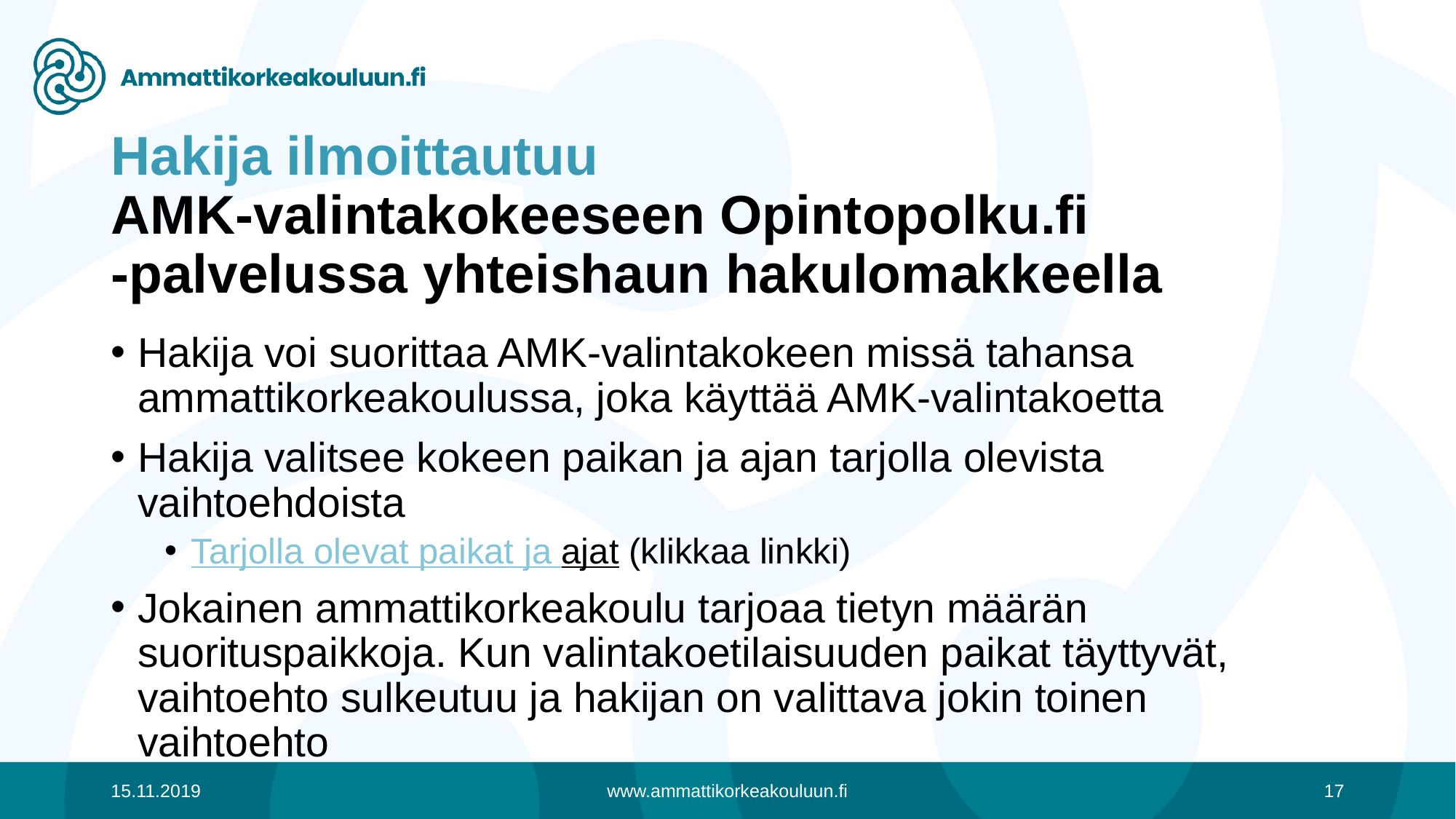

# Hakija ilmoittautuu ​ AMK-valintakokeeseen Opintopolku.fi -palvelussa yhteishaun hakulomakkeella​
Hakija voi suorittaa AMK-valintakokeen missä tahansa ammattikorkeakoulussa, joka käyttää AMK-valintakoetta
Hakija valitsee kokeen paikan ja ajan tarjolla olevista vaihtoehdoista​
Tarjolla olevat paikat​ ja ajat (klikkaa linkki)
Jokainen ammattikorkeakoulu tarjoaa tietyn määrän suorituspaikkoja. Kun valintakoetilaisuuden paikat täyttyvät, vaihtoehto sulkeutuu ja hakijan on valittava jokin toinen vaihtoehto
15.11.2019
www.ammattikorkeakouluun.fi
17